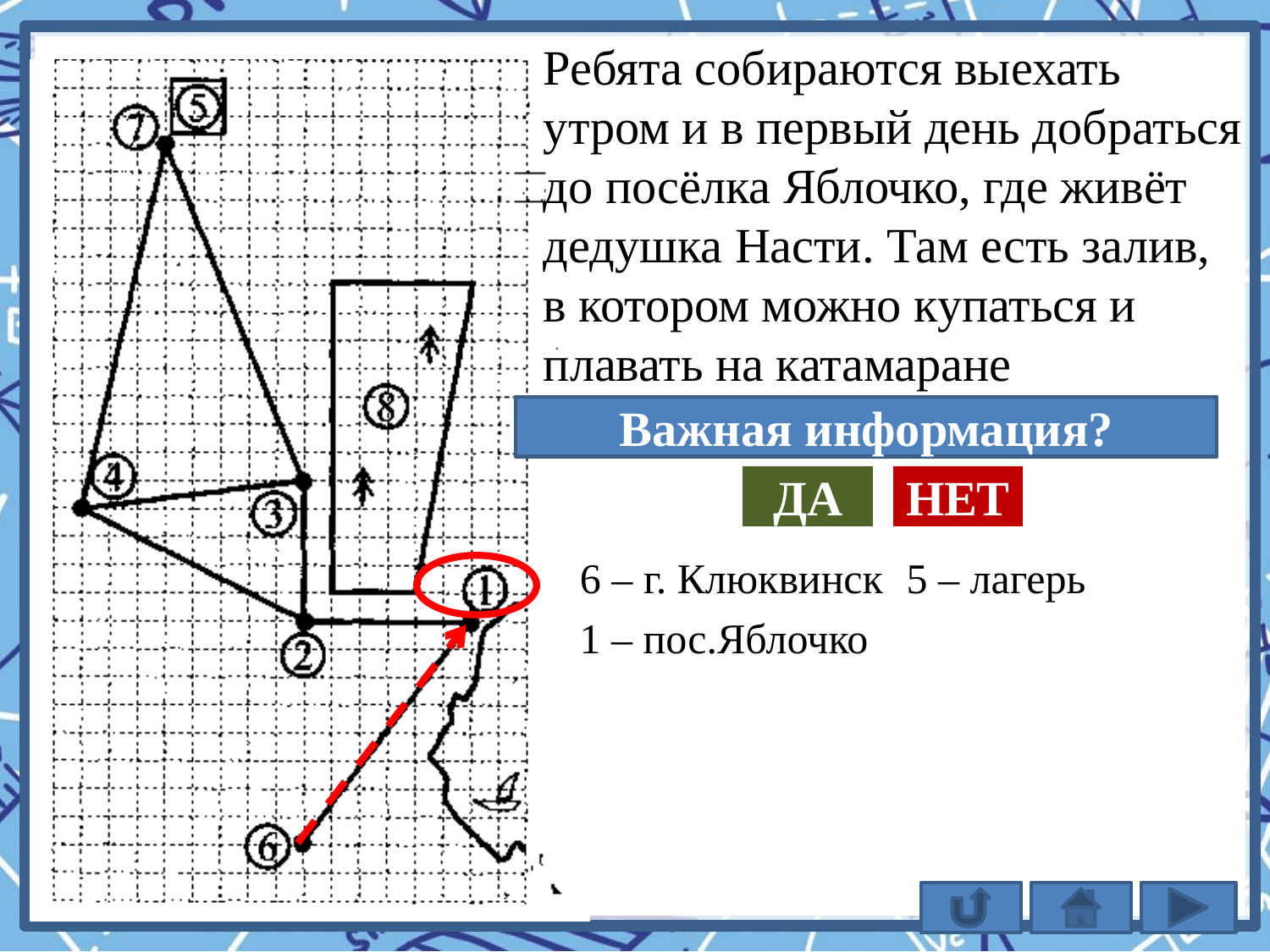

Ребята собираются выехать утром и в первый день добраться
до посёлка Яблочко, где живёт дедушка Насти. Там есть залив,
в котором можно купаться и плавать на катамаране

Важная информация?
ДА
НЕТ
6 – г. Клюквинск
5 – лагерь

1 – пос.Яблочко